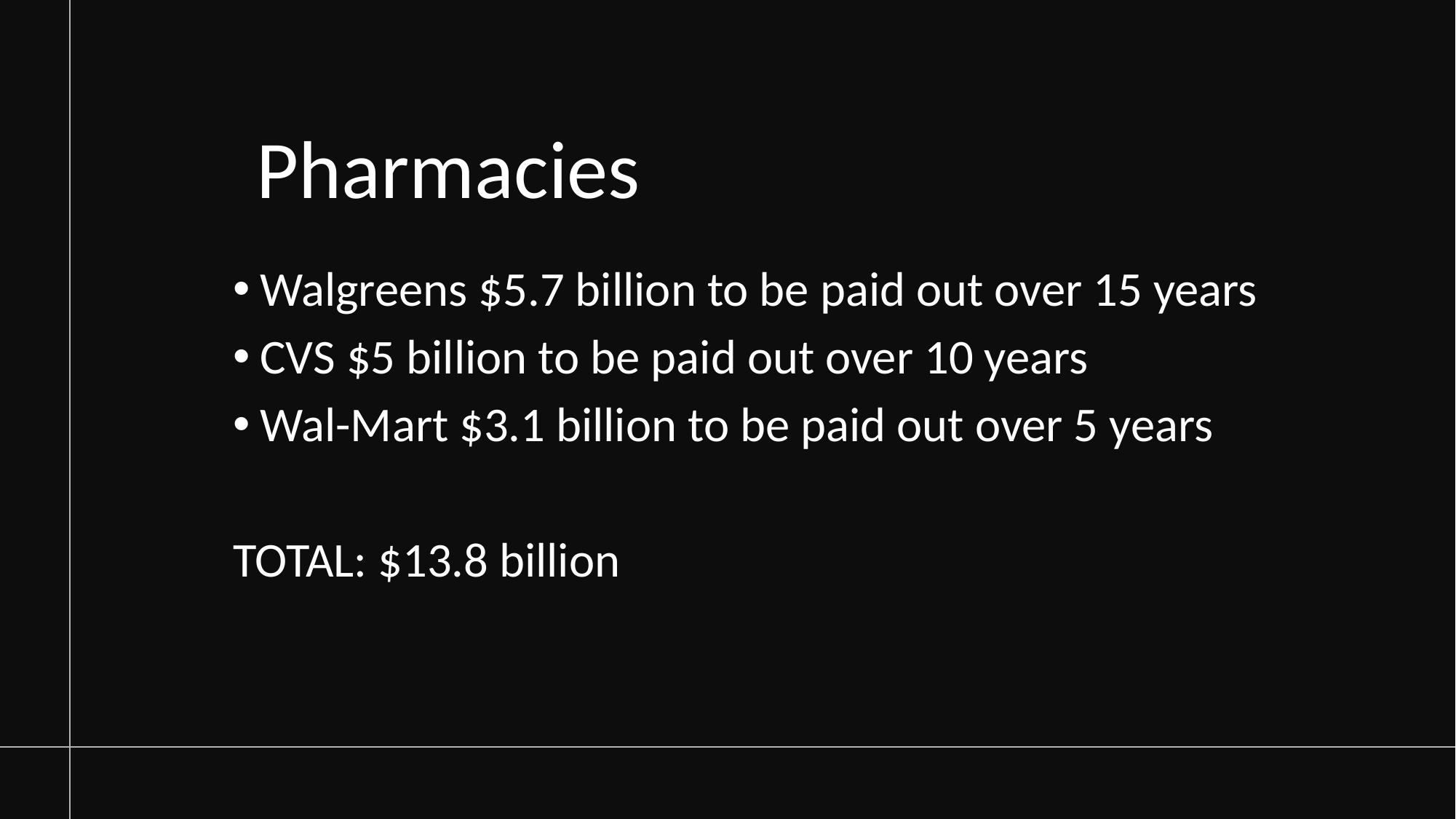

# Pharmacies
Walgreens $5.7 billion to be paid out over 15 years
CVS $5 billion to be paid out over 10 years
Wal-Mart $3.1 billion to be paid out over 5 years

TOTAL: $13.8 billion